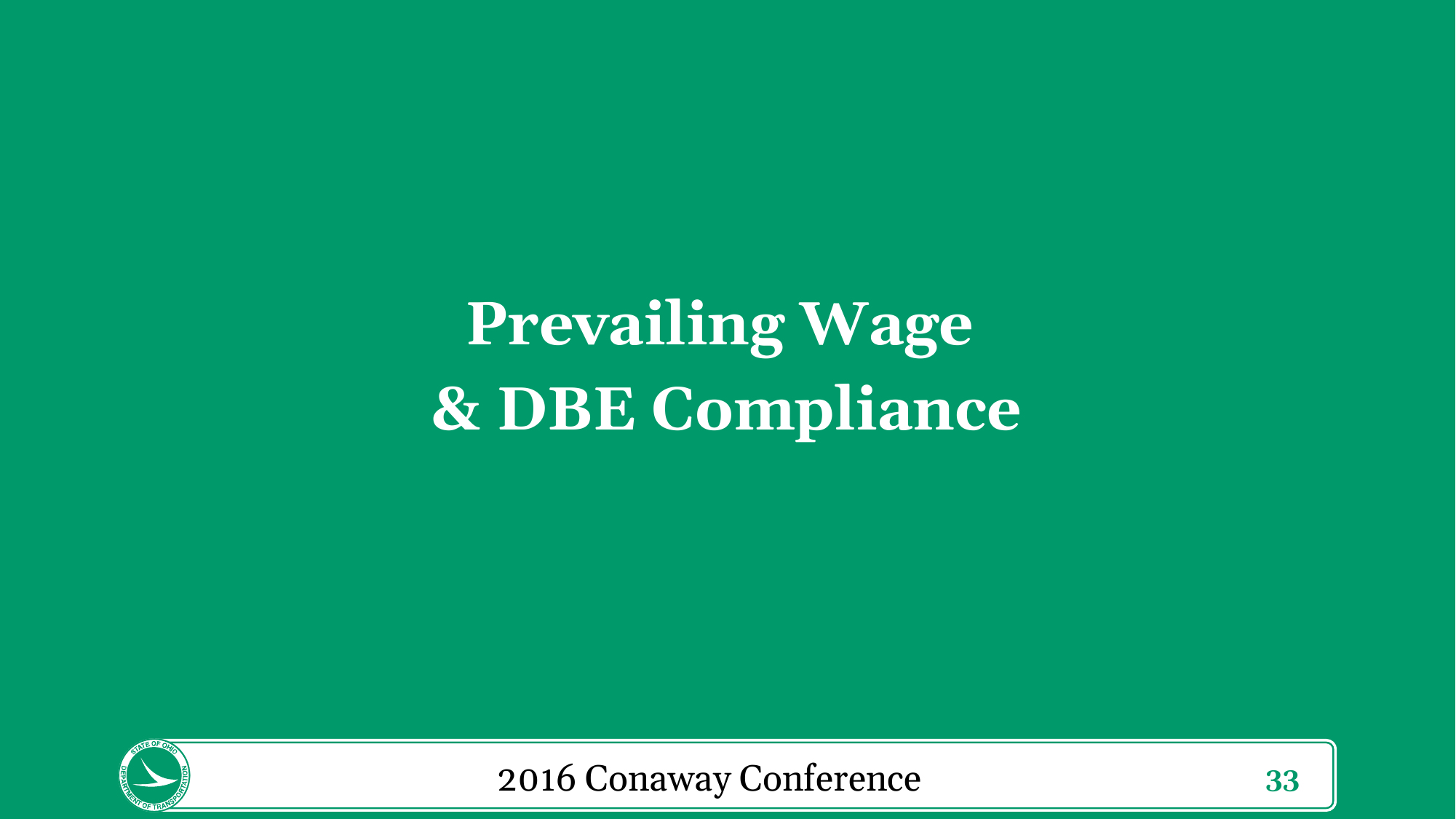

Prevailing Wage
& DBE Compliance
2016 Conaway Conference